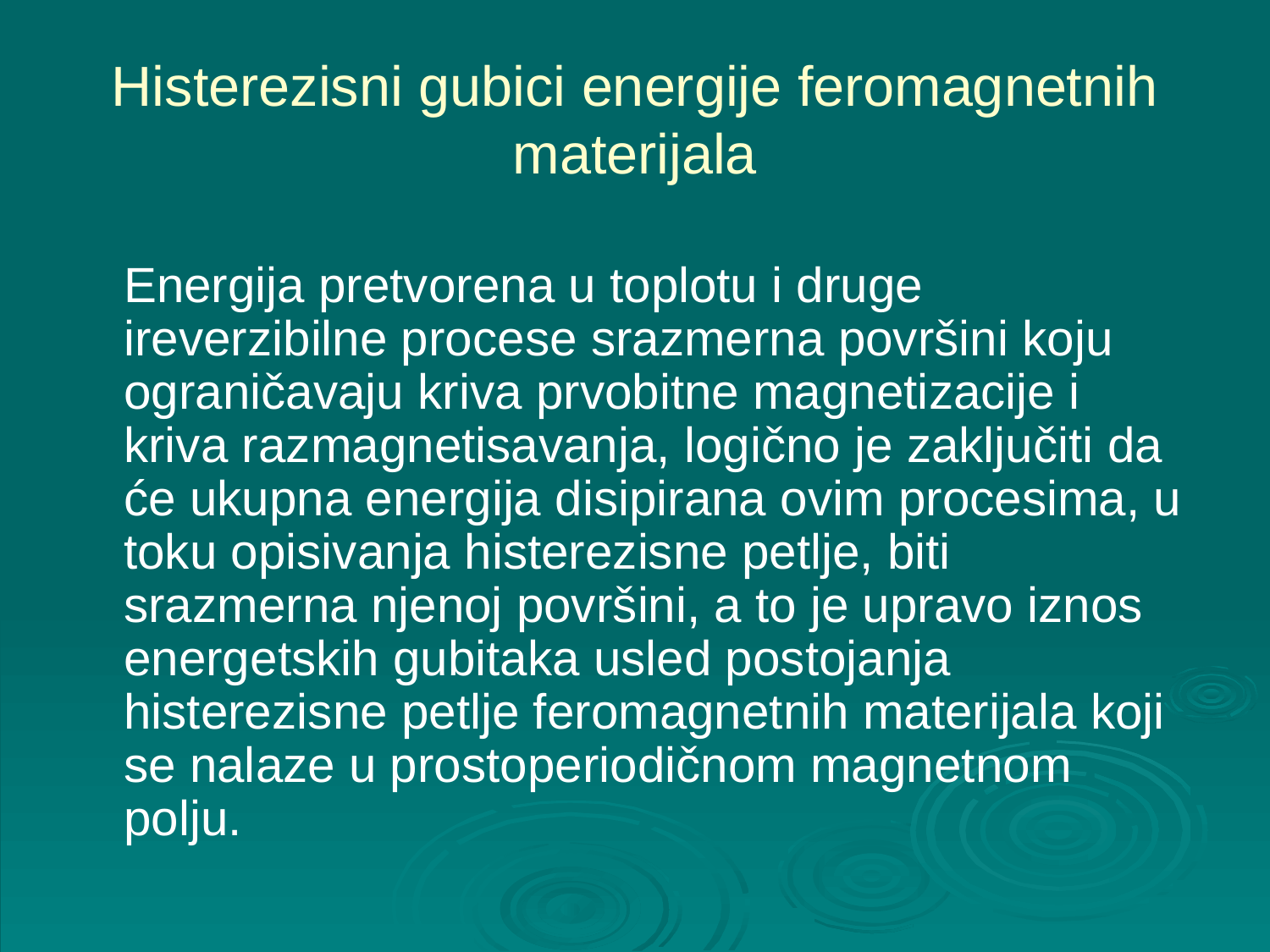

# Histerezisni gubici energije feromagnetnih materijala
	Energija pretvorena u toplotu i druge ireverzibilne procese srazmerna površini koju ograničavaju kriva prvobitne magnetizacije i kriva razmagnetisavanja, logično je zaključiti da će ukupna energija disipirana ovim procesima, u toku opisivanja histerezisne petlje, biti srazmerna njenoj površini, a to je upravo iznos energetskih gubitaka usled postojanja histerezisne petlje feromagnetnih materijala koji se nalaze u prostoperiodičnom magnetnom polju.